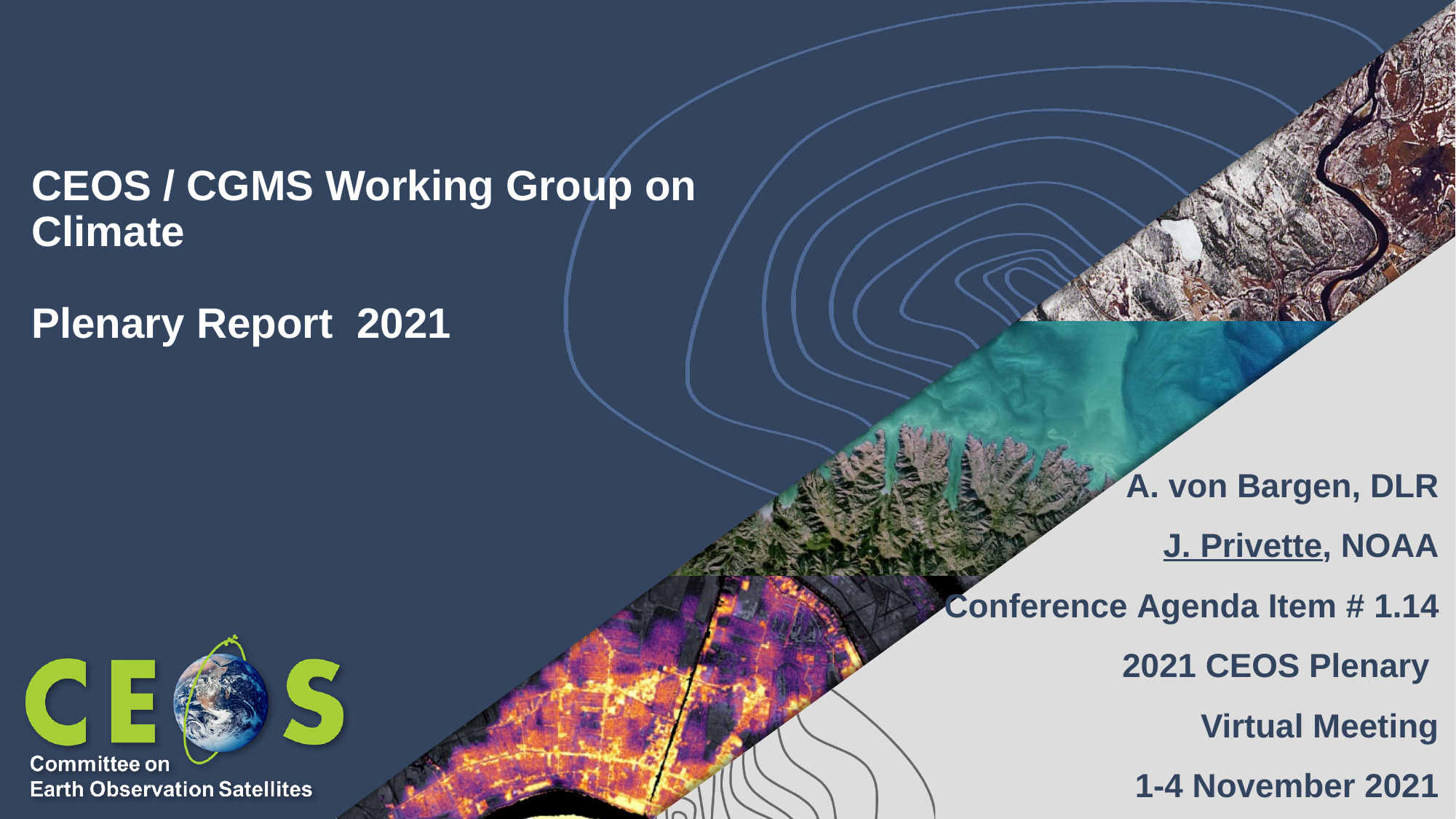

# CEOS / CGMS Working Group on Climate Plenary Report  2021
A. von Bargen, DLR
J. Privette, NOAA
Conference Agenda Item # 1.14
2021 CEOS Plenary
Virtual Meeting
1-4 November 2021